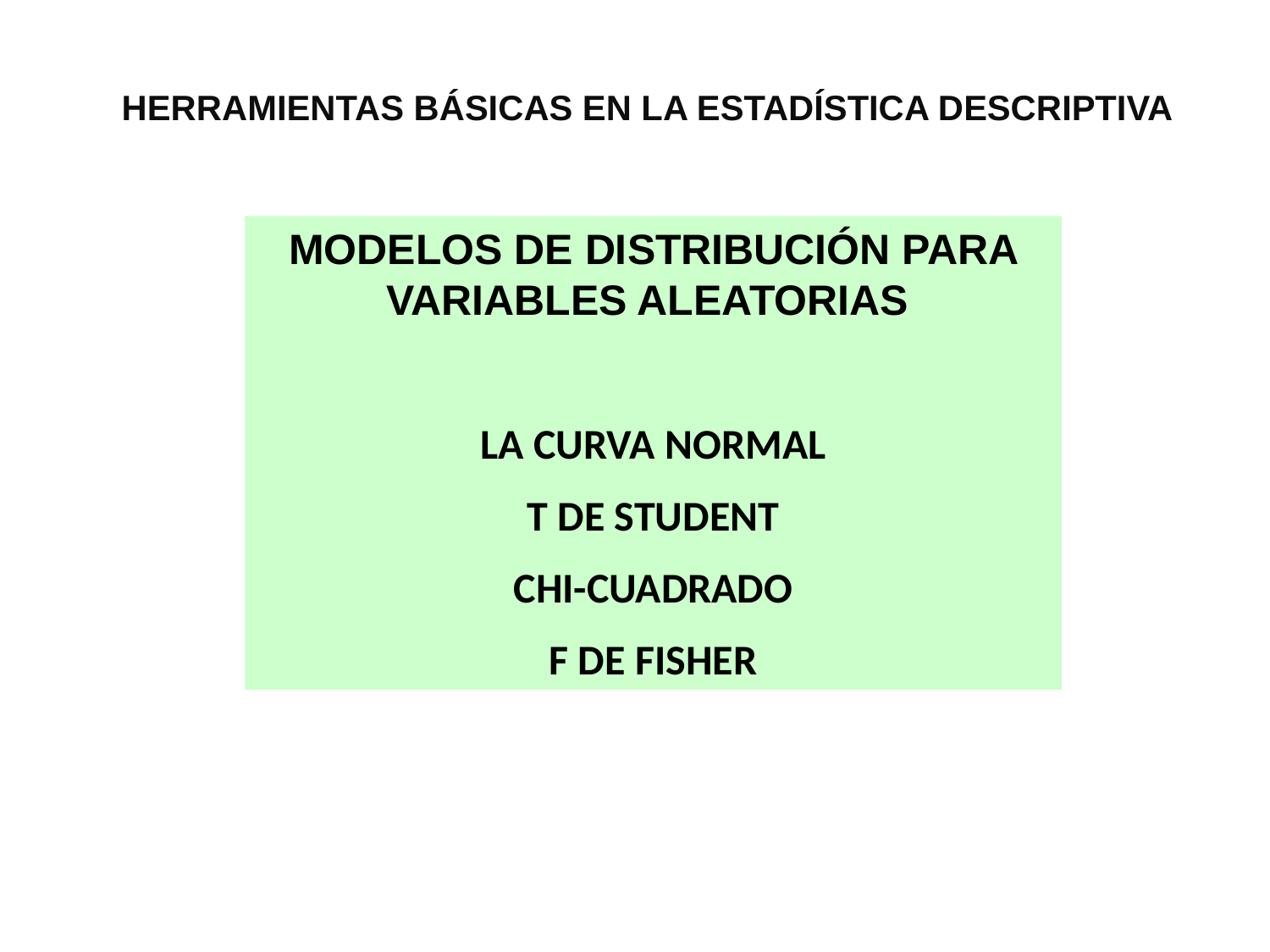

HERRAMIENTAS BÁSICAS EN LA ESTADÍSTICA DESCRIPTIVA
MODELOS DE DISTRIBUCIÓN PARA VARIABLES ALEATORIAS

LA CURVA NORMAL
T DE STUDENT
CHI-CUADRADO
F DE FISHER